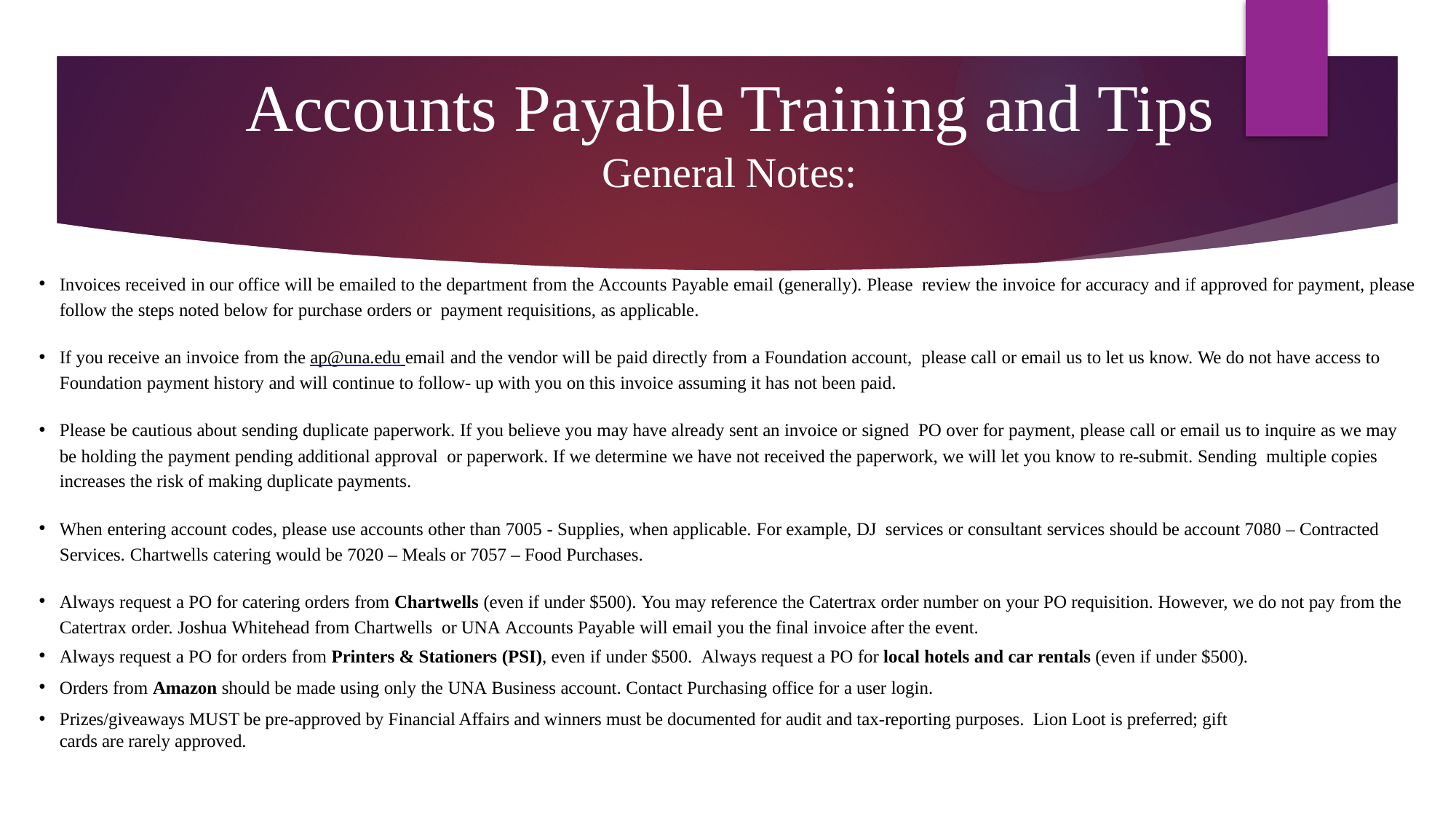

Accounts Payable Training and Tips
General Notes:

Invoices received in our office will be emailed to the department from the Accounts Payable email (generally). Please  review the invoice for accuracy and if approved for payment, please follow the steps noted below for purchase orders or  payment requisitions, as applicable.

If you receive an invoice from the ap@una.edu email and the vendor will be paid directly from a Foundation account,  please call or email us to let us know. We do not have access to Foundation payment history and will continue to follow- up with you on this invoice assuming it has not been paid.

Please be cautious about sending duplicate paperwork. If you believe you may have already sent an invoice or signed  PO over for payment, please call or email us to inquire as we may be holding the payment pending additional approval  or paperwork. If we determine we have not received the paperwork, we will let you know to re-submit. Sending  multiple copies increases the risk of making duplicate payments.

When entering account codes, please use accounts other than 7005 - Supplies, when applicable. For example, DJ  services or consultant services should be account 7080 – Contracted Services. Chartwells catering would be 7020 – Meals or 7057 – Food Purchases.

Always request a PO for catering orders from Chartwells (even if under $500). You may reference the Catertrax order number on your PO requisition. However, we do not pay from the Catertrax order. Joshua Whitehead from Chartwells  or UNA Accounts Payable will email you the final invoice after the event.
Always request a PO for orders from Printers & Stationers (PSI), even if under $500.  Always request a PO for local hotels and car rentals (even if under $500).
Orders from Amazon should be made using only the UNA Business account. Contact Purchasing office for a user login.
Prizes/giveaways MUST be pre-approved by Financial Affairs and winners must be documented for audit and tax-reporting purposes.  Lion Loot is preferred; gift cards are rarely approved.